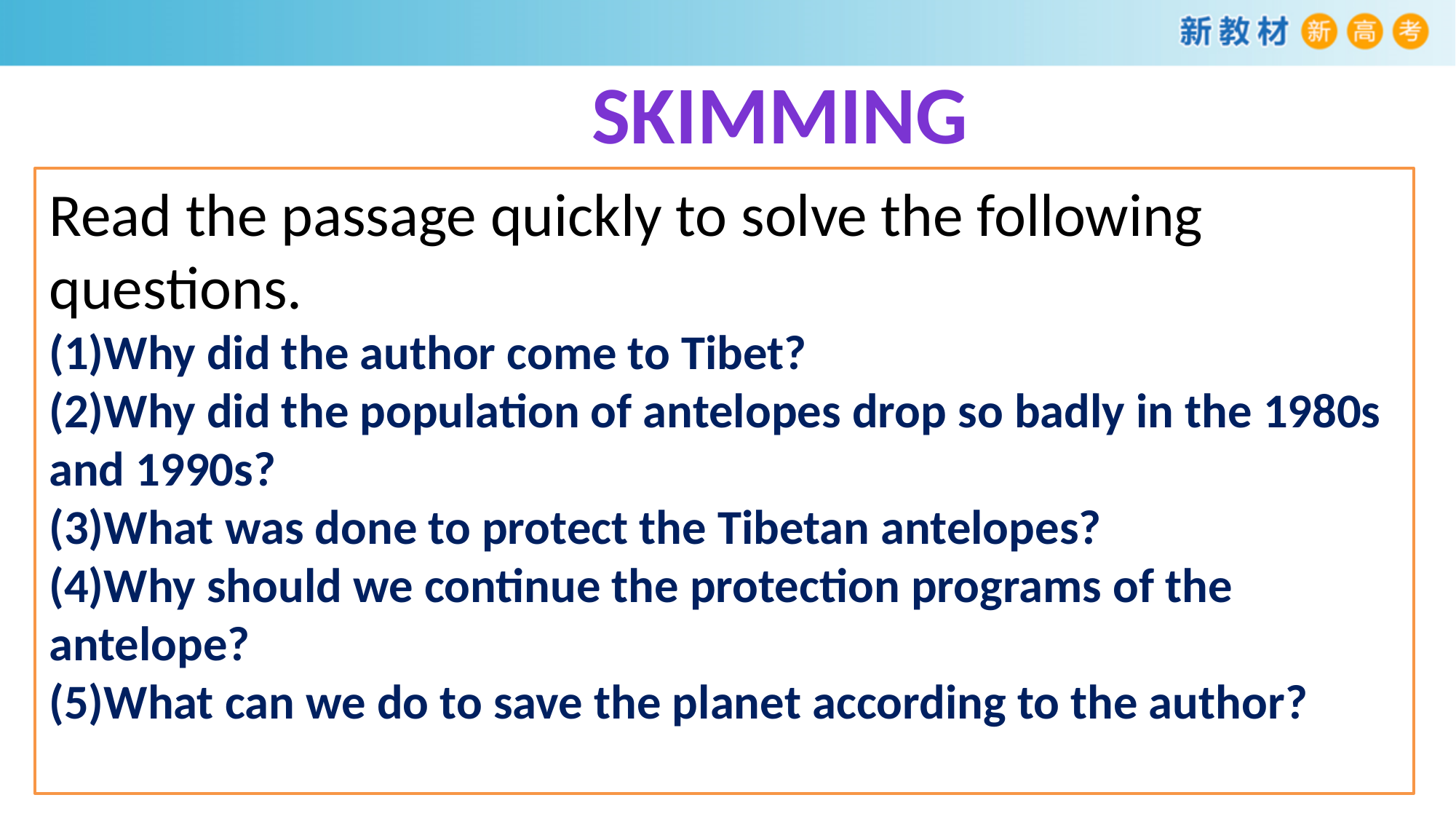

Skimming
Read the passage quickly to solve the following questions.
(1)Why did the author come to Tibet?
(2)Why did the population of antelopes drop so badly in the 1980s
and 1990s?
(3)What was done to protect the Tibetan antelopes?
(4)Why should we continue the protection programs of the antelope?
(5)What can we do to save the planet according to the author?